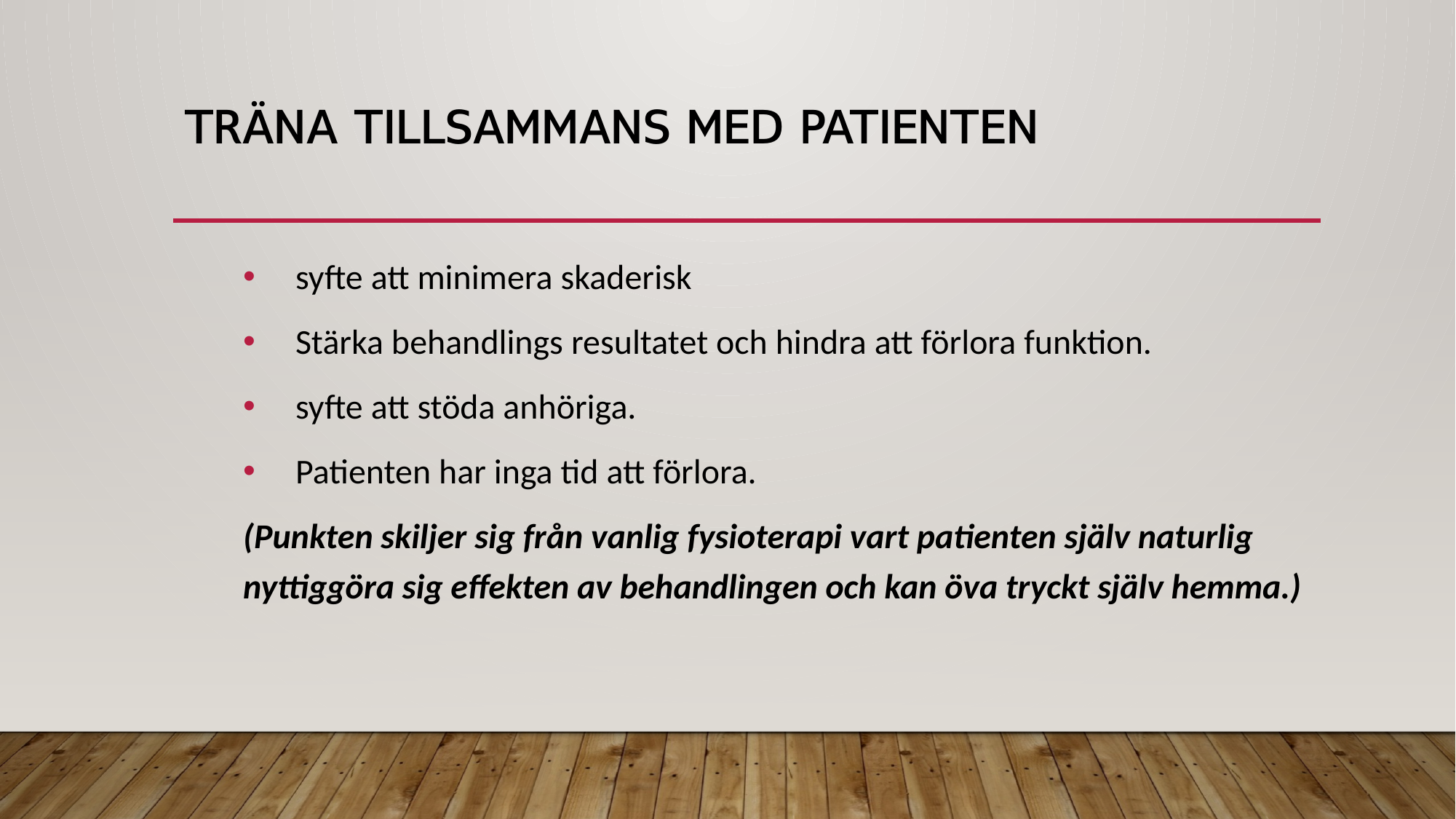

# TRÄNA tillsammans MED PATIENTEN
syfte att minimera skaderisk
Stärka behandlings resultatet och hindra att förlora funktion.
syfte att stöda anhöriga.
Patienten har inga tid att förlora.
(Punkten skiljer sig från vanlig fysioterapi vart patienten själv naturlig nyttiggöra sig effekten av behandlingen och kan öva tryckt själv hemma.)